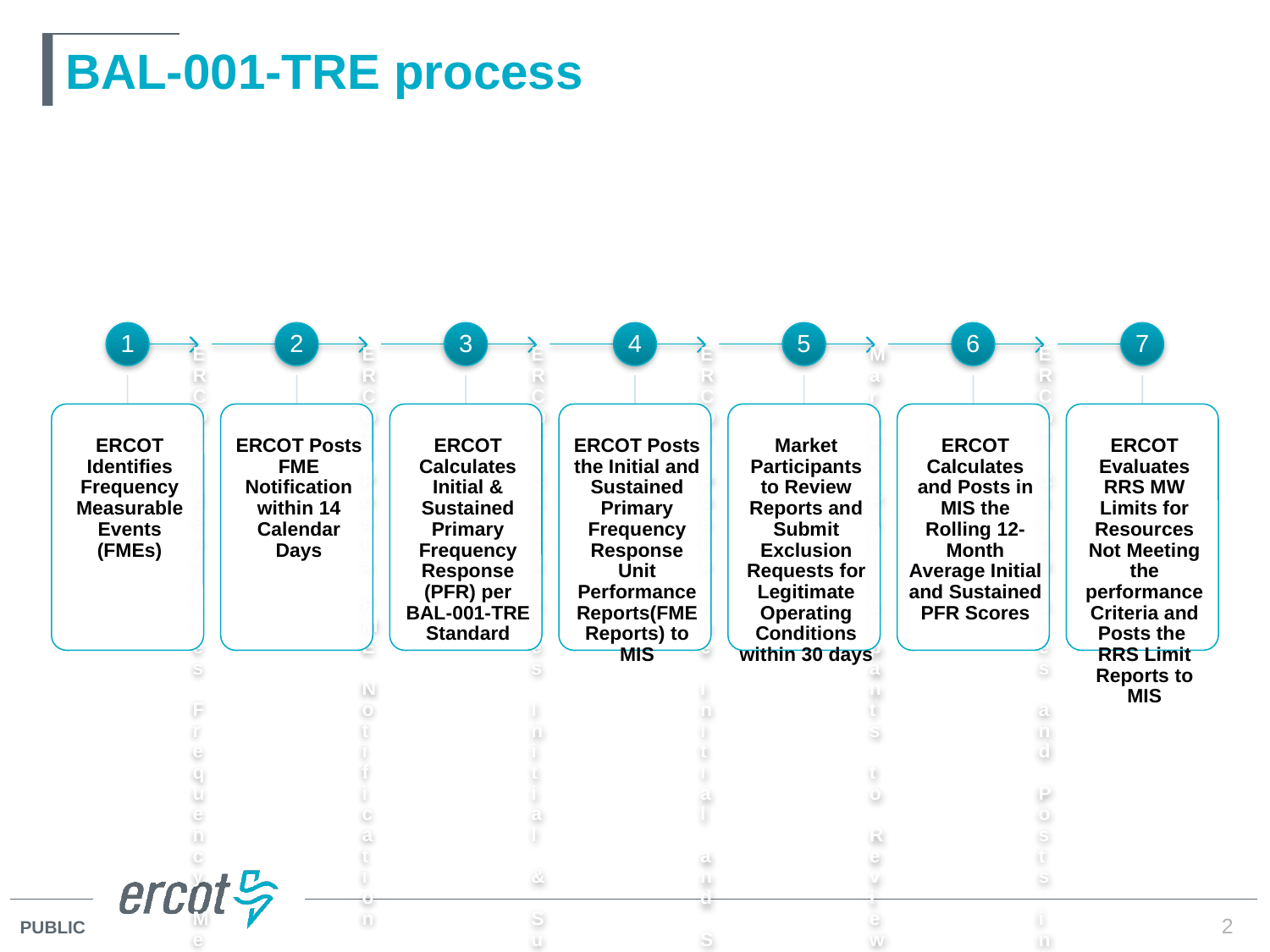

# BAL-001-TRE process
ERCOT Identifies Frequency Measurable Events (FMEs)

1
ERCOT Identifies Frequency Measurable Events (FMEs)

ERCOT Posts FME Notification within 14 Calendar Days

2
ERCOT Posts FME Notification within 14 Calendar Days

ERCOT Calculates Initial & Sustained Primary Frequency Response (PFR) per BAL-001-TRE Standard

3
ERCOT Calculates Initial & Sustained Primary Frequency Response (PFR) per BAL-001-TRE Standard

ERCOT Posts the Initial and Sustained Primary Frequency Response Unit Performance Reports(FME Reports) to MIS

4
ERCOT Posts the Initial and Sustained Primary Frequency Response Unit Performance Reports(FME Reports) to MIS

Market Participants to Review Reports and Submit Exclusion Requests for Legitimate Operating Conditions within 30 days

5
Market Participants to Review Reports and Submit Exclusion Requests for Legitimate Operating Conditions within 30 days

ERCOT Calculates and Posts in MIS the Rolling 12-Month Average Initial and Sustained PFR Scores
6
ERCOT Calculates and Posts in MIS the Rolling 12-Month Average Initial and Sustained PFR Scores
7
ERCOT Evaluates RRS MW Limits for Resources Not Meeting the performance Criteria and Posts the  RRS Limit Reports to MIS
2